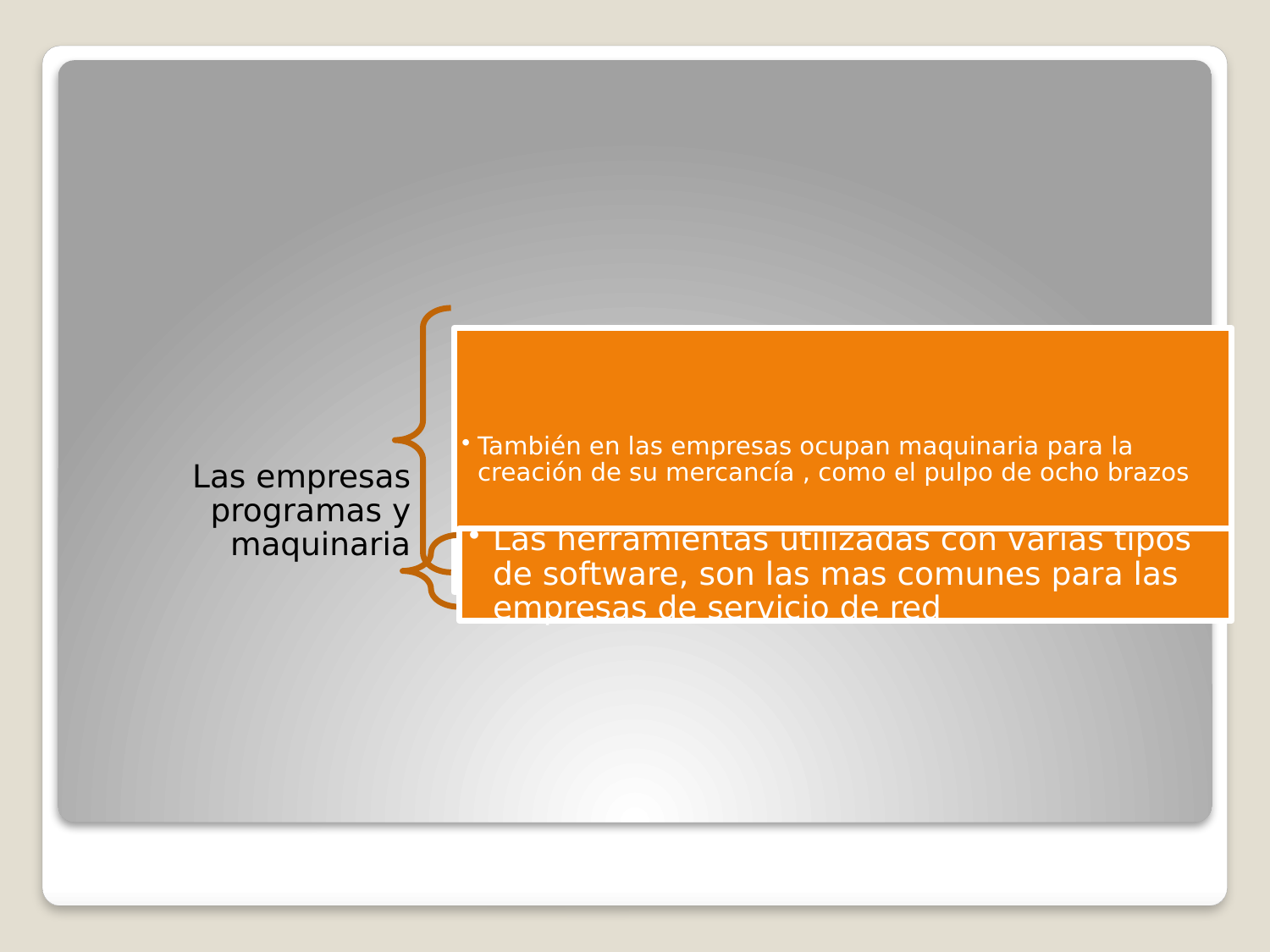

También en las empresas ocupan maquinaria para la creación de su mercancía , como el pulpo de ocho brazos
Las empresas  programas y maquinaria
Las herramientas utilizadas con varias tipos de software, son las mas comunes para las empresas de servicio de red